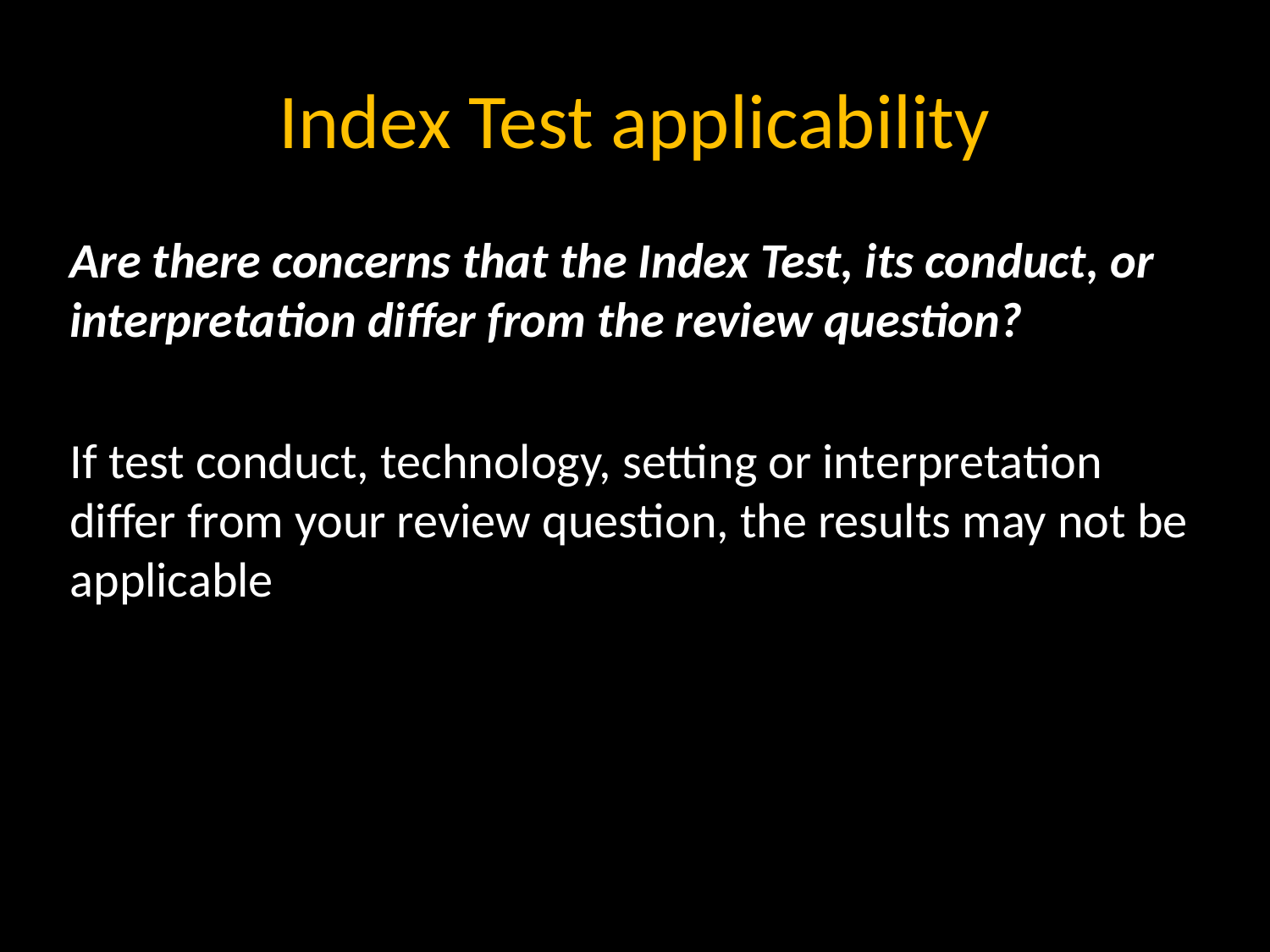

# Index Test applicability
Are there concerns that the Index Test, its conduct, or interpretation differ from the review question?

If test conduct, technology, setting or interpretation differ from your review question, the results may not be applicable